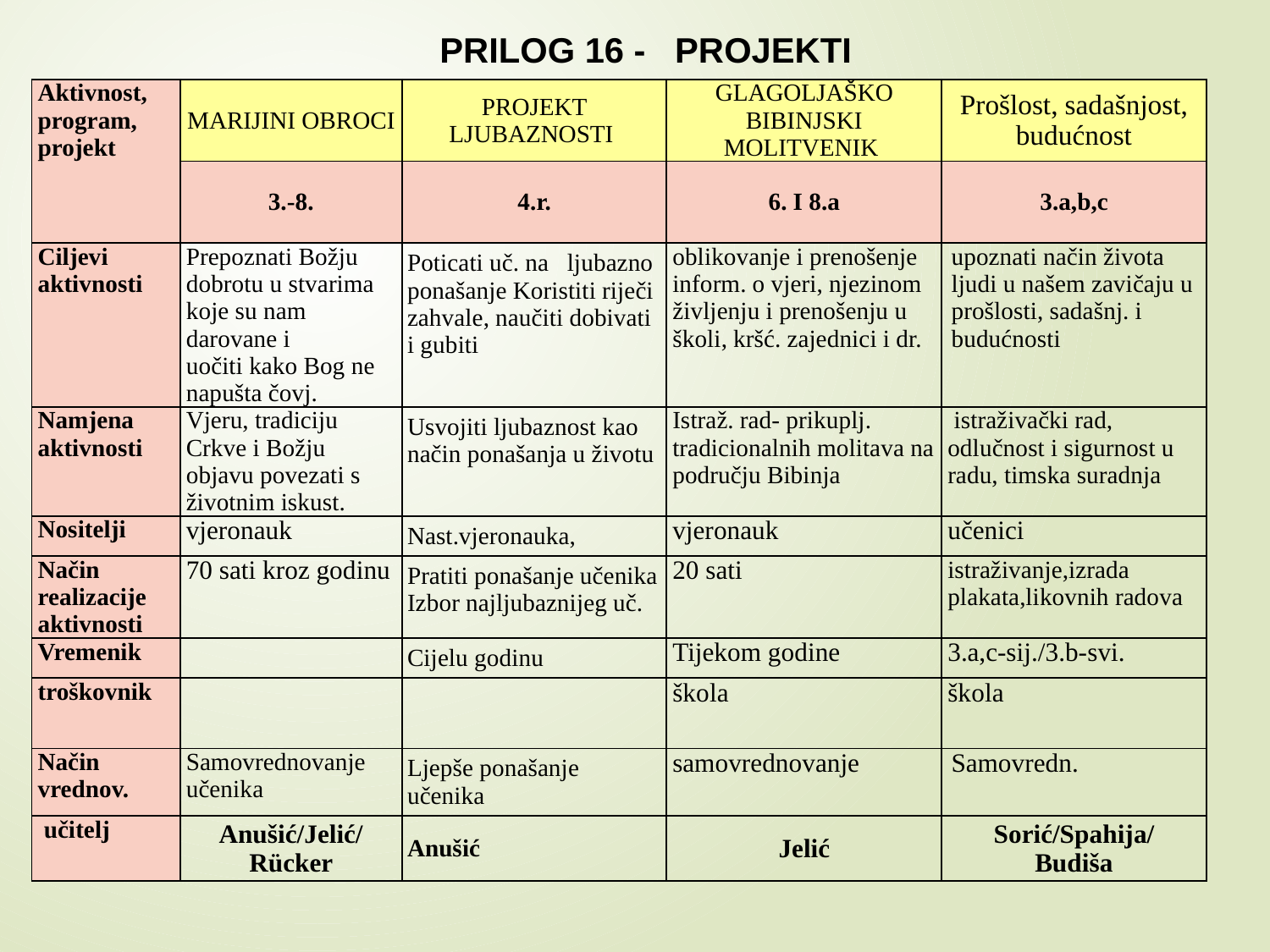

PRILOG 16 -   PROJEKTI
| Aktivnost, program, projekt | MARIJINI OBROCI | PROJEKT LJUBAZNOSTI | GLAGOLJAŠKO BIBINJSKI MOLITVENIK | Prošlost, sadašnjost, budućnost |
| --- | --- | --- | --- | --- |
|  | 3.-8. | 4.r. | 6. I 8.a | 3.a,b,c |
| Ciljevi aktivnosti | Prepoznati Božju dobrotu u stvarima koje su nam darovane i uočiti kako Bog ne napušta čovj. | Poticati uč. na ljubazno ponašanje Koristiti riječi zahvale, naučiti dobivati i gubiti | oblikovanje i prenošenje inform. o vjeri, njezinom življenju i prenošenju u školi, kršć. zajednici i dr. | upoznati način života ljudi u našem zavičaju u prošlosti, sadašnj. i budućnosti |
| Namjena aktivnosti | Vjeru, tradiciju Crkve i Božju objavu povezati s životnim iskust. | Usvojiti ljubaznost kao način ponašanja u životu | Istraž. rad- prikuplj. tradicionalnih molitava na području Bibinja | istraživački rad, odlučnost i sigurnost u radu, timska suradnja |
| Nositelji | vjeronauk | Nast.vjeronauka, | vjeronauk | učenici |
| Način realizacije aktivnosti | 70 sati kroz godinu | Pratiti ponašanje učenika Izbor najljubaznijeg uč. | 20 sati | istraživanje,izrada plakata,likovnih radova |
| Vremenik |  | Cijelu godinu | Tijekom godine | 3.a,c-sij./3.b-svi. |
| troškovnik |  |  | škola | škola |
| Način vrednov. | Samovrednovanje učenika | Ljepše ponašanje učenika | samovrednovanje | Samovredn. |
| učitelj | Anušić/Jelić/ Rücker | Anušić | Jelić | Sorić/Spahija/ Budiša |